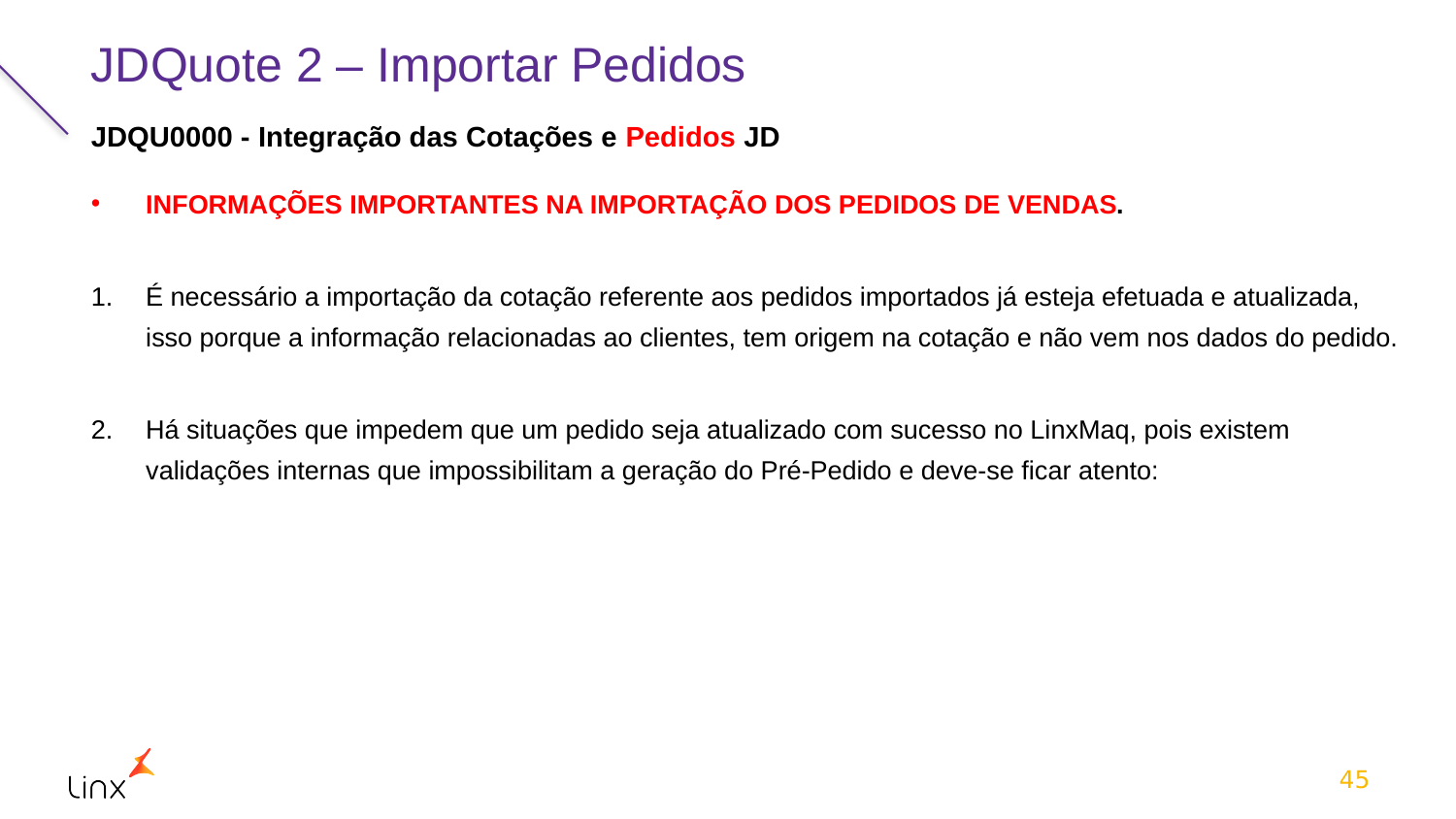

# JDQuote 2 – Importar Pedidos
JDQU0000 - Integração das Cotações e Pedidos JD
INFORMAÇÕES IMPORTANTES NA IMPORTAÇÃO DOS PEDIDOS DE VENDAS.

É necessário a importação da cotação referente aos pedidos importados já esteja efetuada e atualizada, isso porque a informação relacionadas ao clientes, tem origem na cotação e não vem nos dados do pedido.

Há situações que impedem que um pedido seja atualizado com sucesso no LinxMaq, pois existem validações internas que impossibilitam a geração do Pré-Pedido e deve-se ficar atento:

45